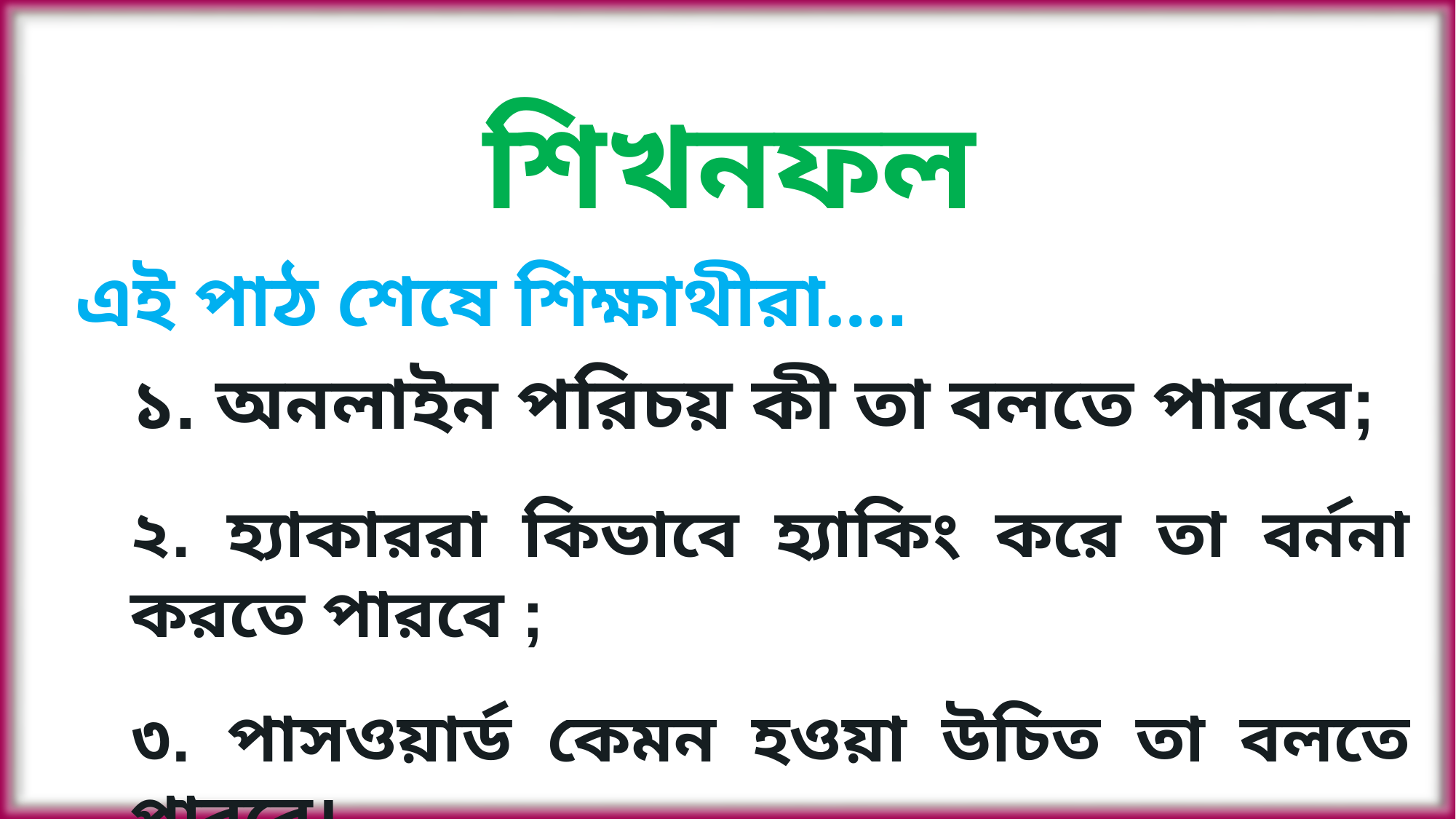

শিখনফল
এই পাঠ শেষে শিক্ষাথীরা….
১. অনলাইন পরিচয় কী তা বলতে পারবে;

২. হ্যাকাররা কিভাবে হ্যাকিং করে তা বর্ননা করতে পারবে ;

৩. পাসওয়ার্ড কেমন হওয়া উচিত তা বলতে পারবে।